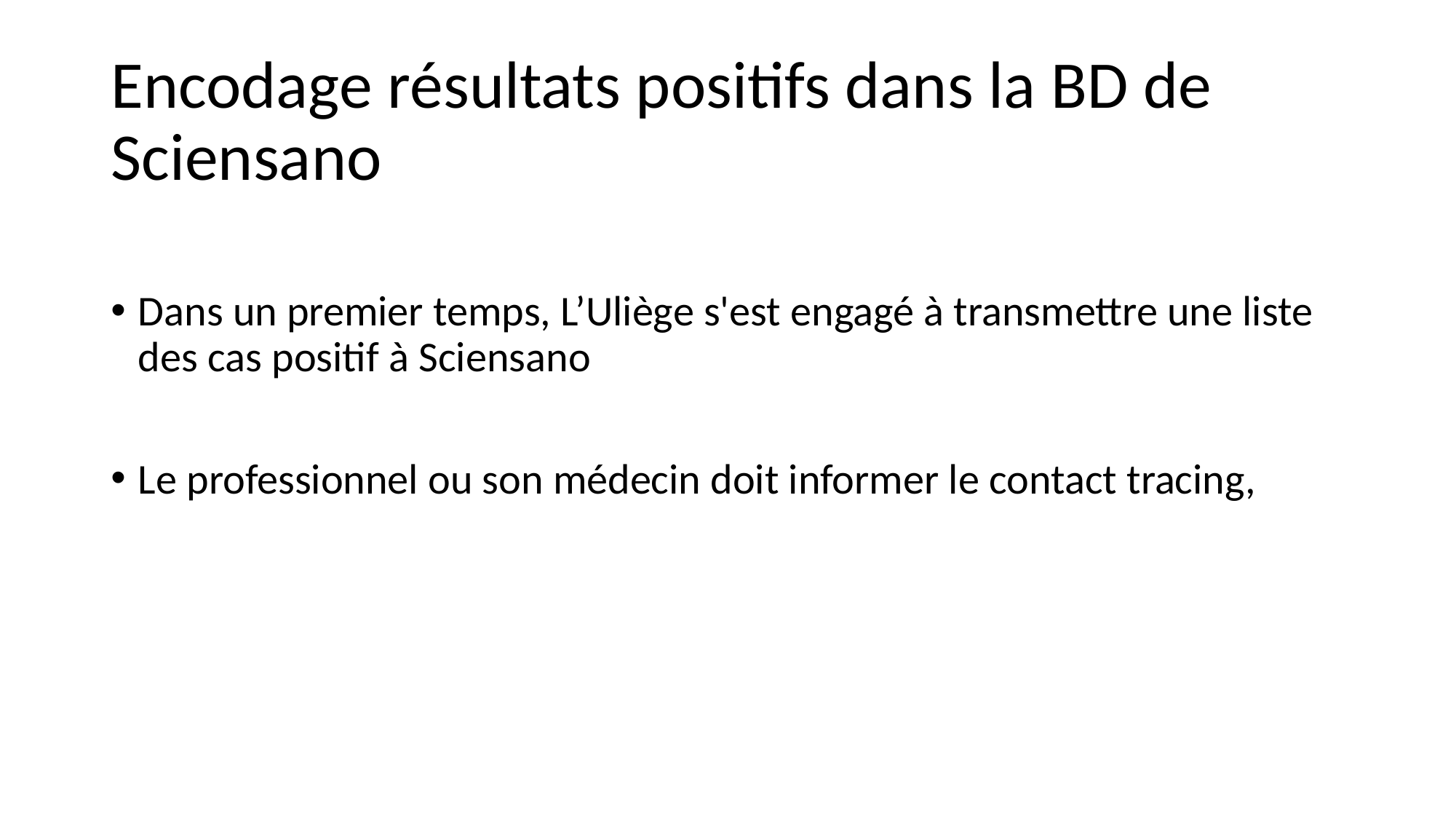

# Encodage résultats positifs dans la BD de Sciensano

Dans un premier temps, L’Uliège s'est engagé à transmettre une liste des cas positif à Sciensano

Le professionnel ou son médecin doit informer le contact tracing,